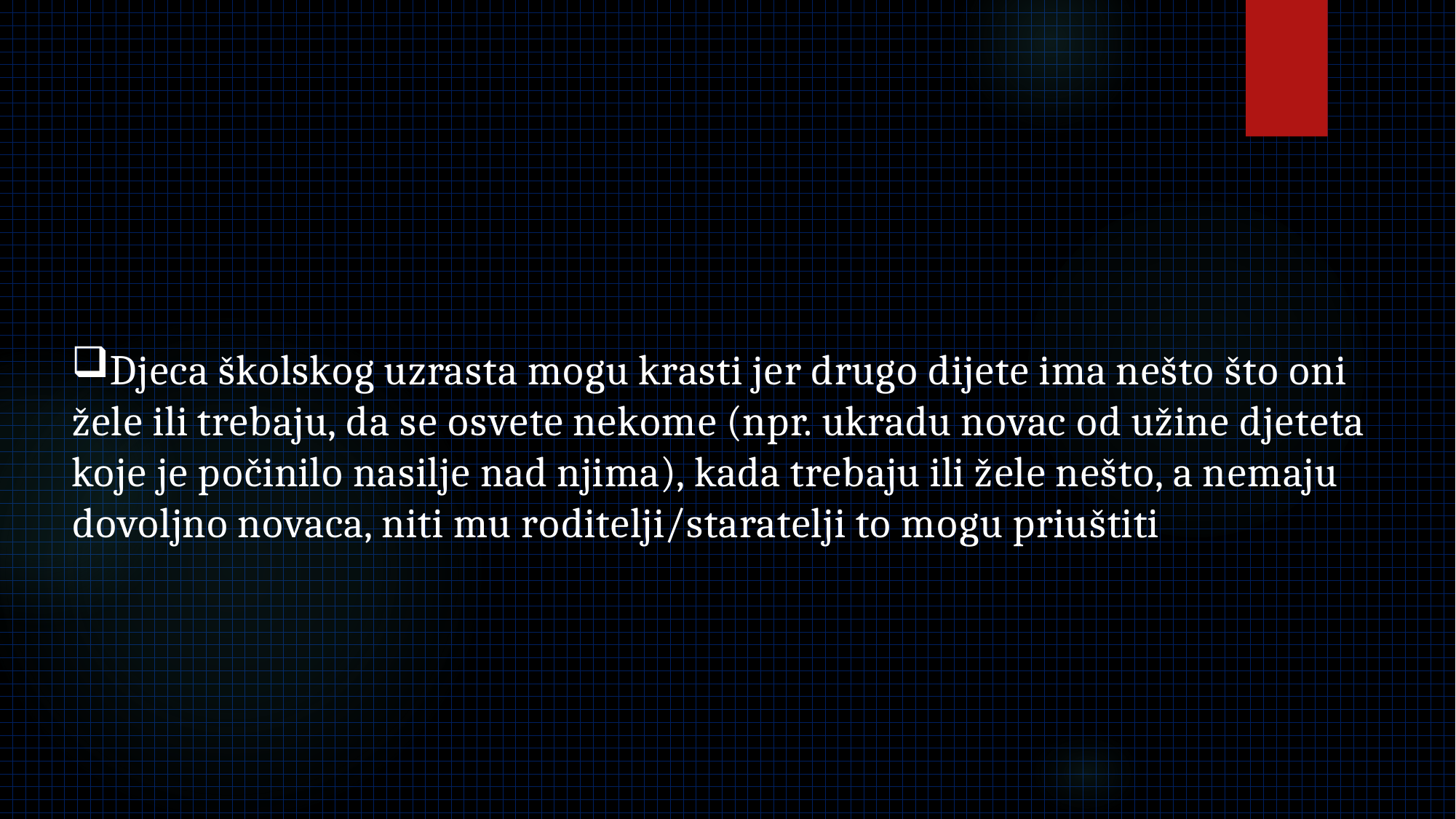

Djeca školskog uzrasta mogu krasti jer drugo dijete ima nešto što oni žele ili trebaju, da se osvete nekome (npr. ukradu novac od užine djeteta koje je počinilo nasilje nad njima), kada trebaju ili žele nešto, a nemaju dovoljno novaca, niti mu roditelji/staratelji to mogu priuštiti